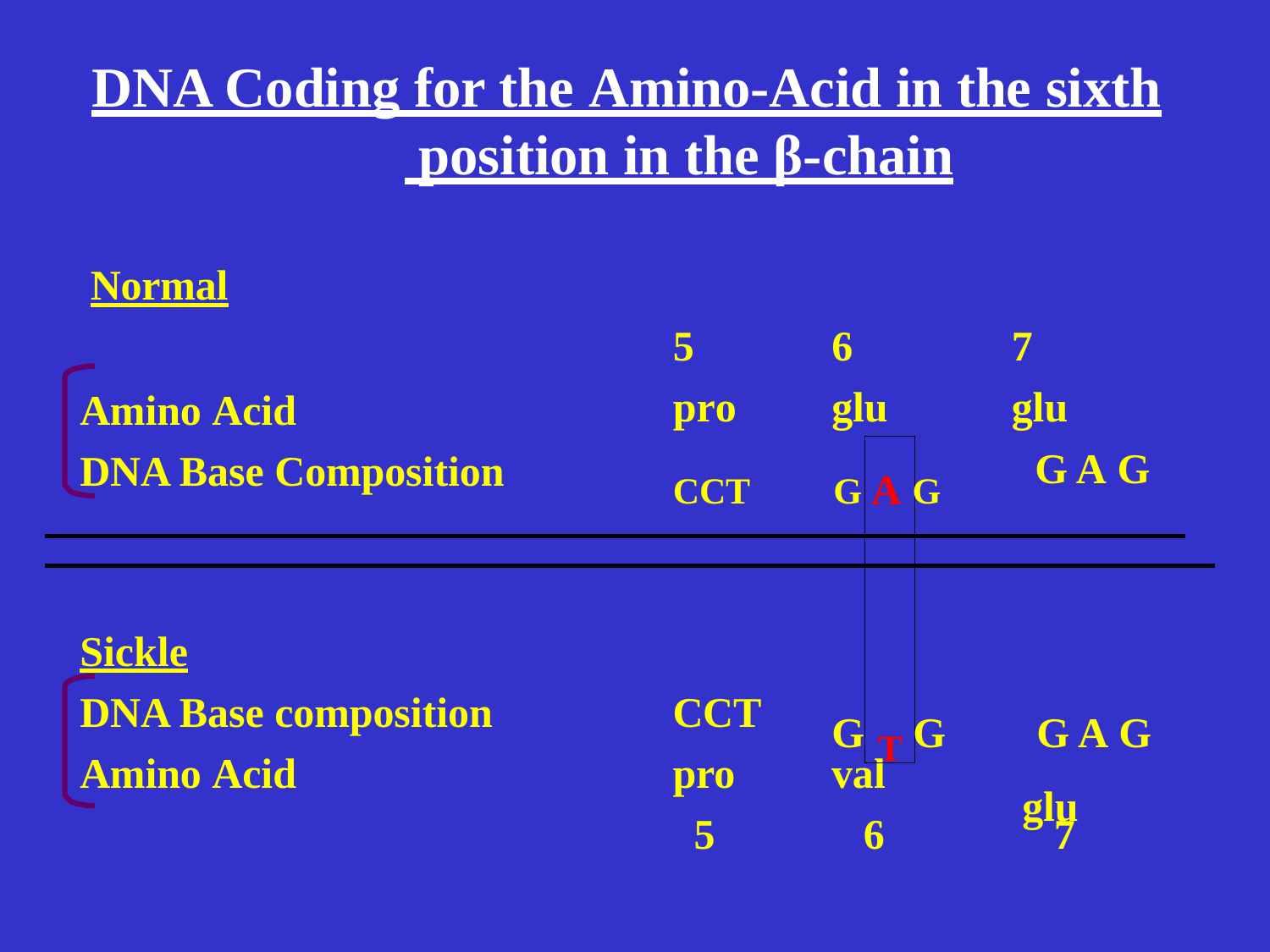

# DNA Coding for the Amino-Acid in the sixth  position in the β-chain
Normal

Amino Acid
DNA Base Composition
5
pro
6
glu
7
glu

G A G
CCT	G A G

Sickle
DNA Base composition
Amino Acid

CCT
pro
G T G	G A G
glu
val
5
6
7